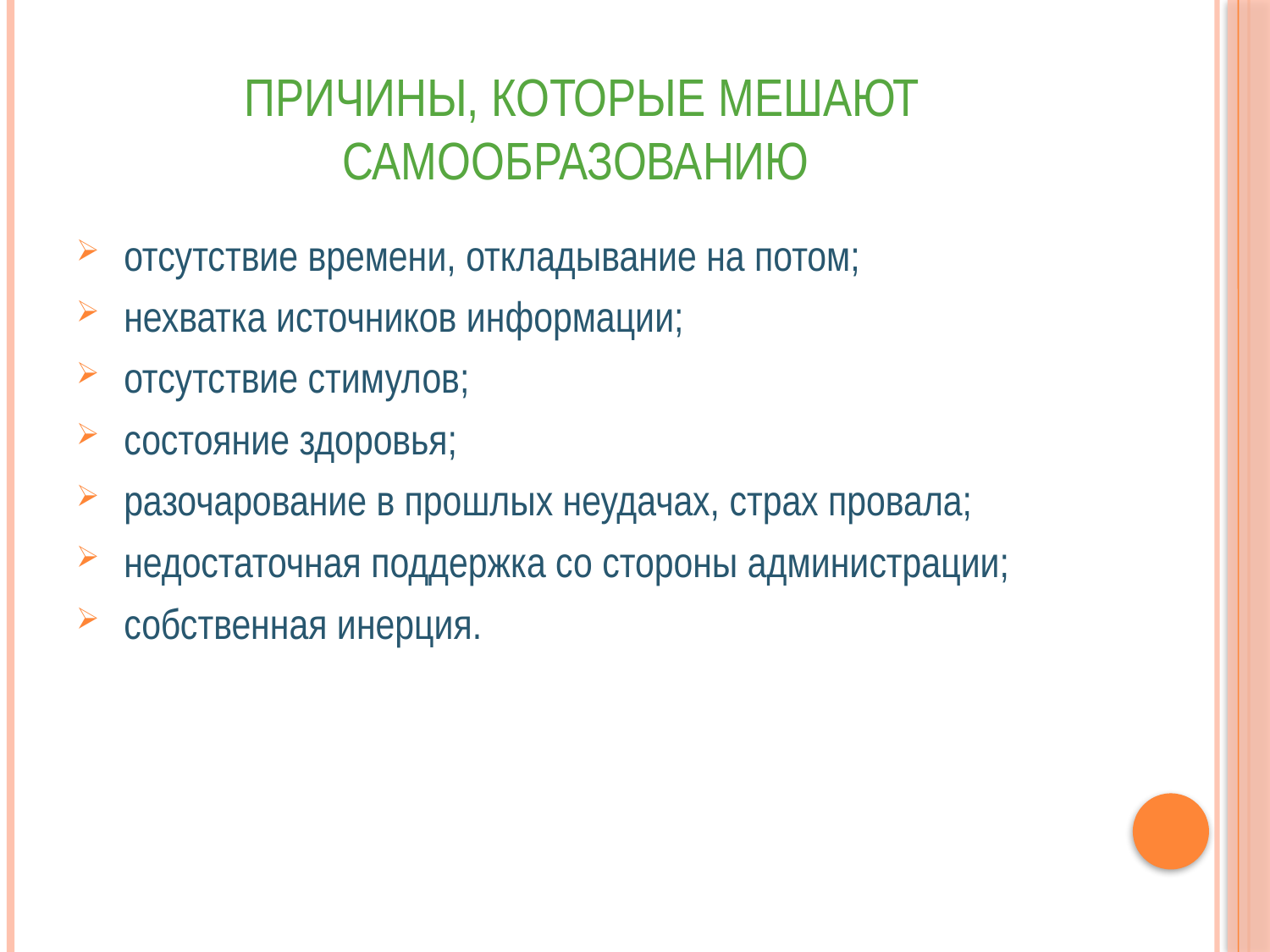

# Причины, которые мешают самообразованию
отсутствие времени, откладывание на потом;
нехватка источников информации;
отсутствие стимулов;
состояние здоровья;
разочарование в прошлых неудачах, страх провала;
недостаточная поддержка со стороны администрации;
собственная инерция.